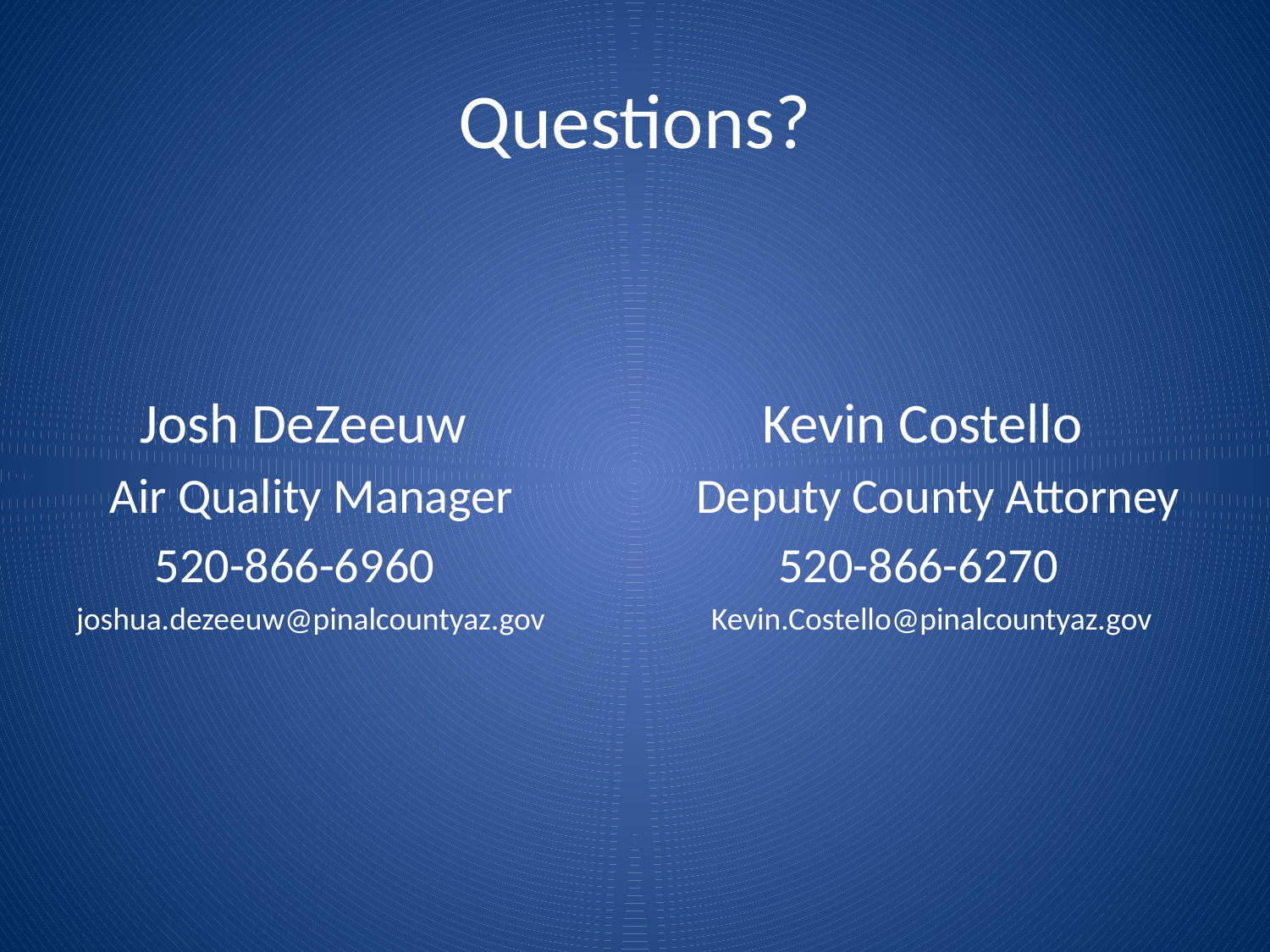

# Questions?

     Josh DeZeeuw		    Kevin Costello
   Air Quality Manager	          Deputy County Attorney
       520-866-6960			      520-866-6270
joshua.dezeeuw@pinalcountyaz.gov		Kevin.Costello@pinalcountyaz.gov